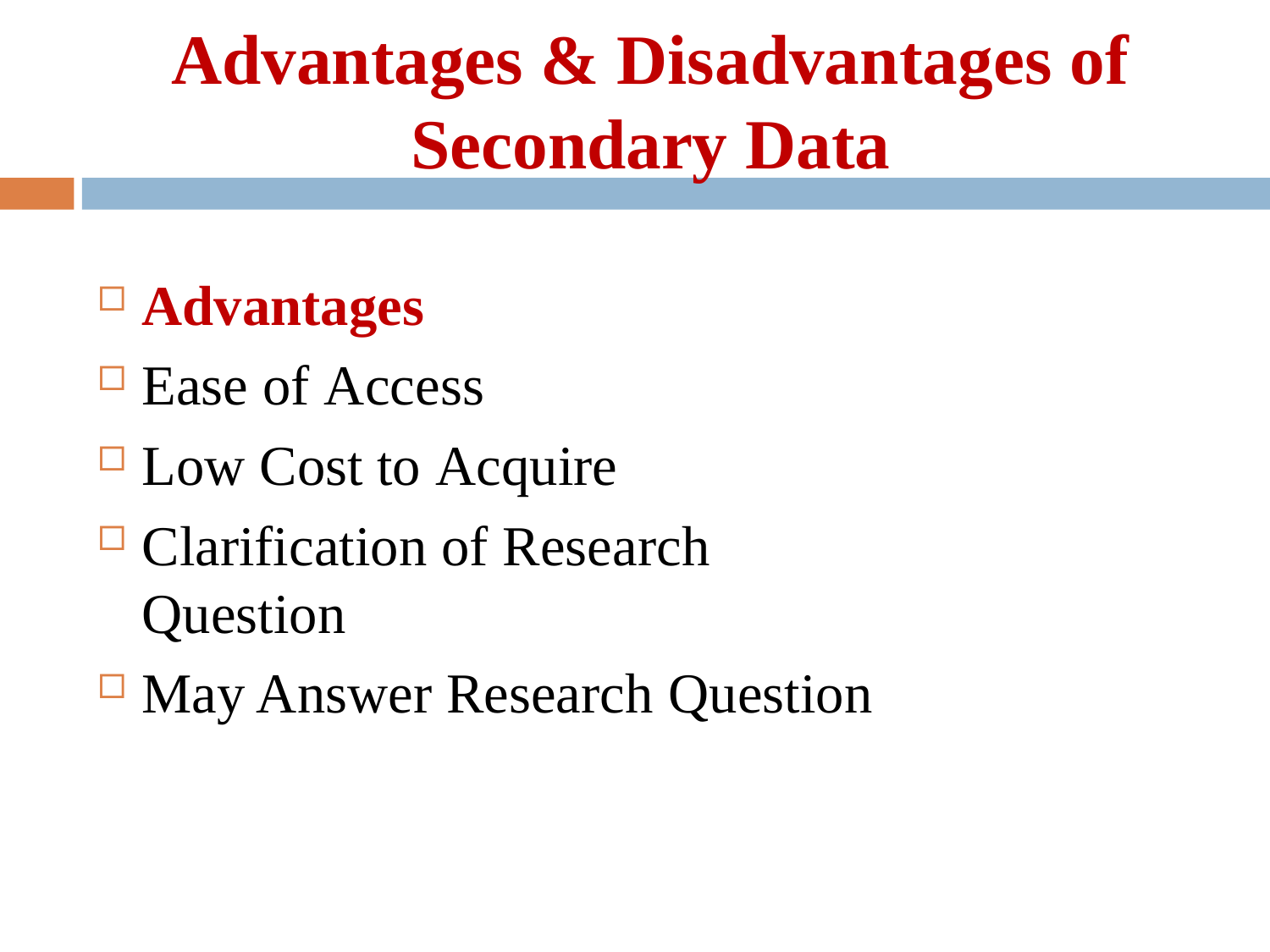

# Advantages & Disadvantages of  Secondary Data
Advantages
Ease of Access
Low Cost to Acquire
Clarification of Research Question
May Answer Research Question